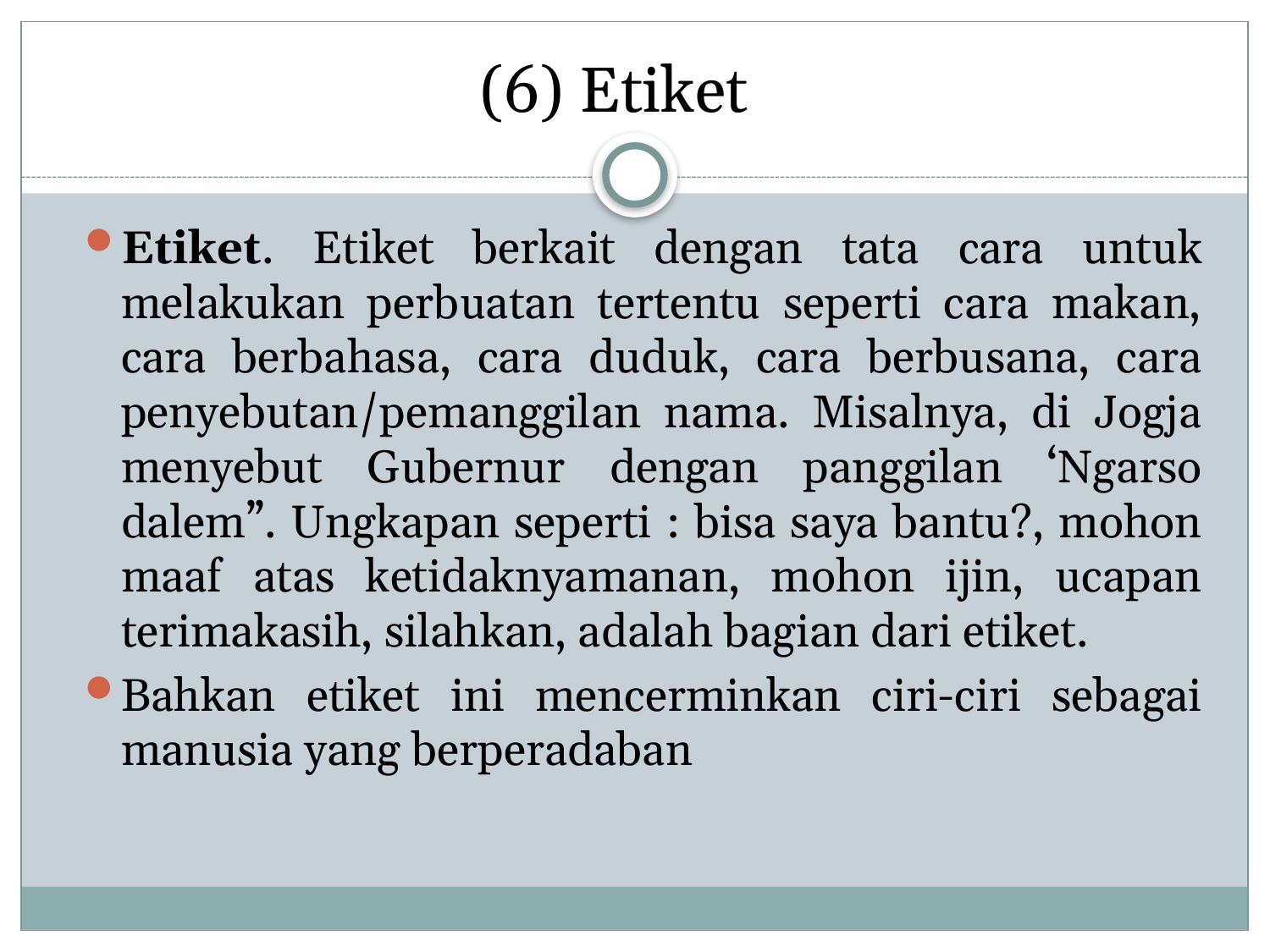

(6) Etiket
Etiket. Etiket berkait dengan tata cara untuk melakukan perbuatan tertentu seperti cara makan, cara berbahasa, cara duduk, cara berbusana, cara penyebutan/pemanggilan nama. Misalnya, di Jogja menyebut Gubernur dengan panggilan ‘Ngarso dalem”. Ungkapan seperti : bisa saya bantu?, mohon maaf atas ketidaknyamanan, mohon ijin, ucapan terimakasih, silahkan, adalah bagian dari etiket.
Bahkan etiket ini mencerminkan ciri-ciri sebagai manusia yang berperadaban